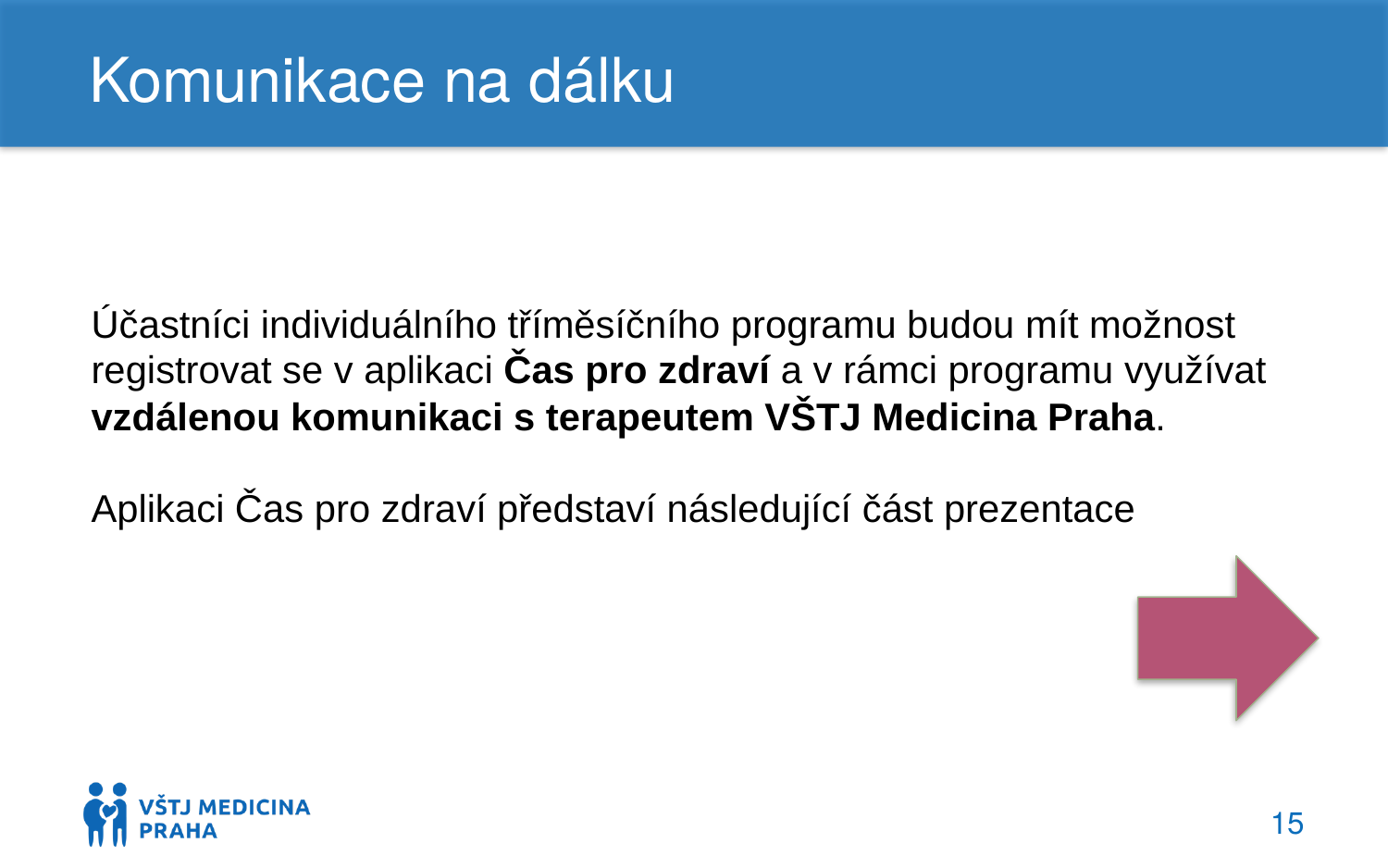

# Komunikace na dálku
Účastníci individuálního tříměsíčního programu budou mít možnost registrovat se v aplikaci Čas pro zdraví a v rámci programu využívat vzdálenou komunikaci s terapeutem VŠTJ Medicina Praha.

Aplikaci Čas pro zdraví představí následující část prezentace

15